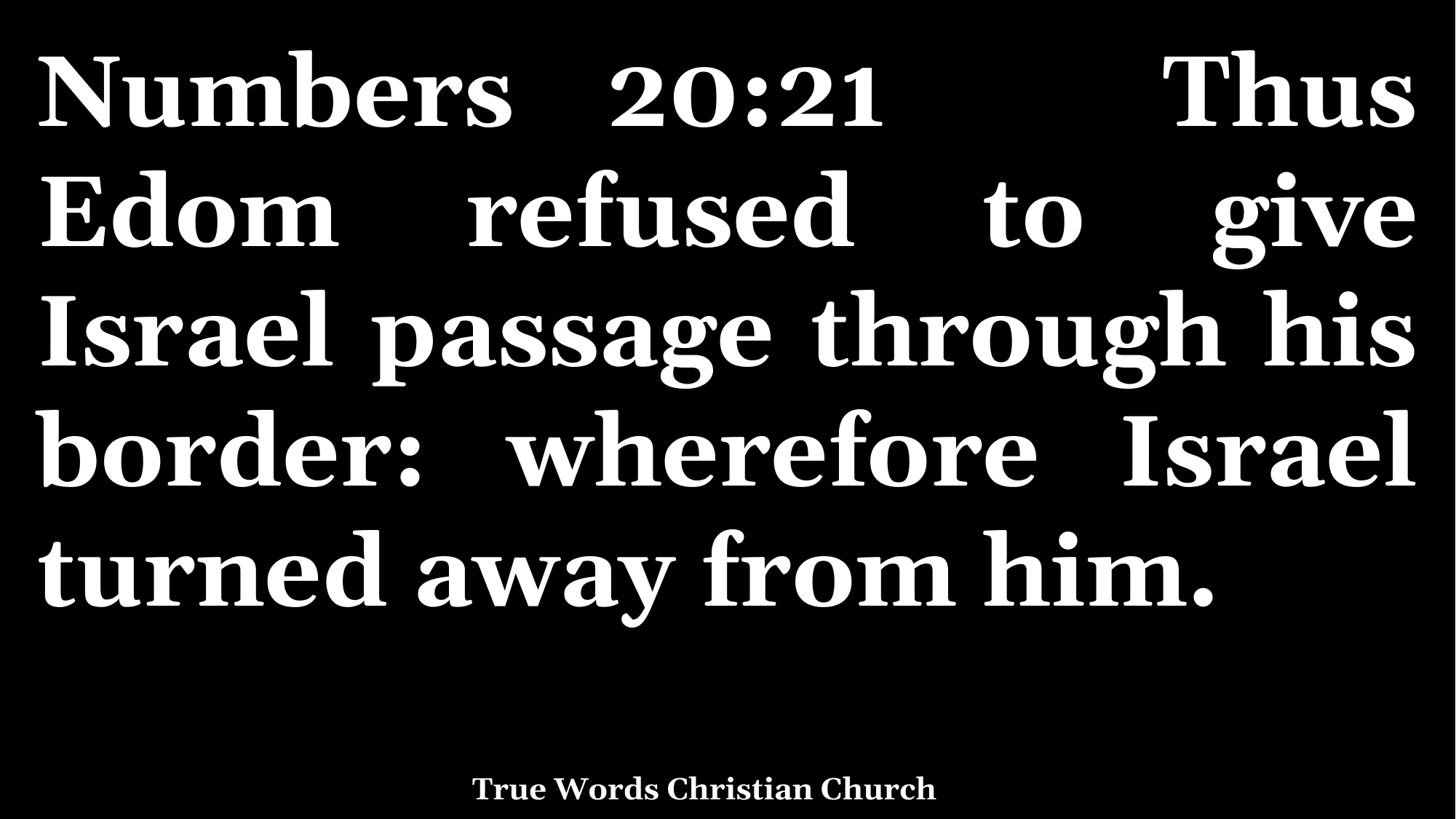

Numbers 20:21   Thus Edom refused to give Israel passage through his border: wherefore Israel turned away from him.
True Words Christian Church